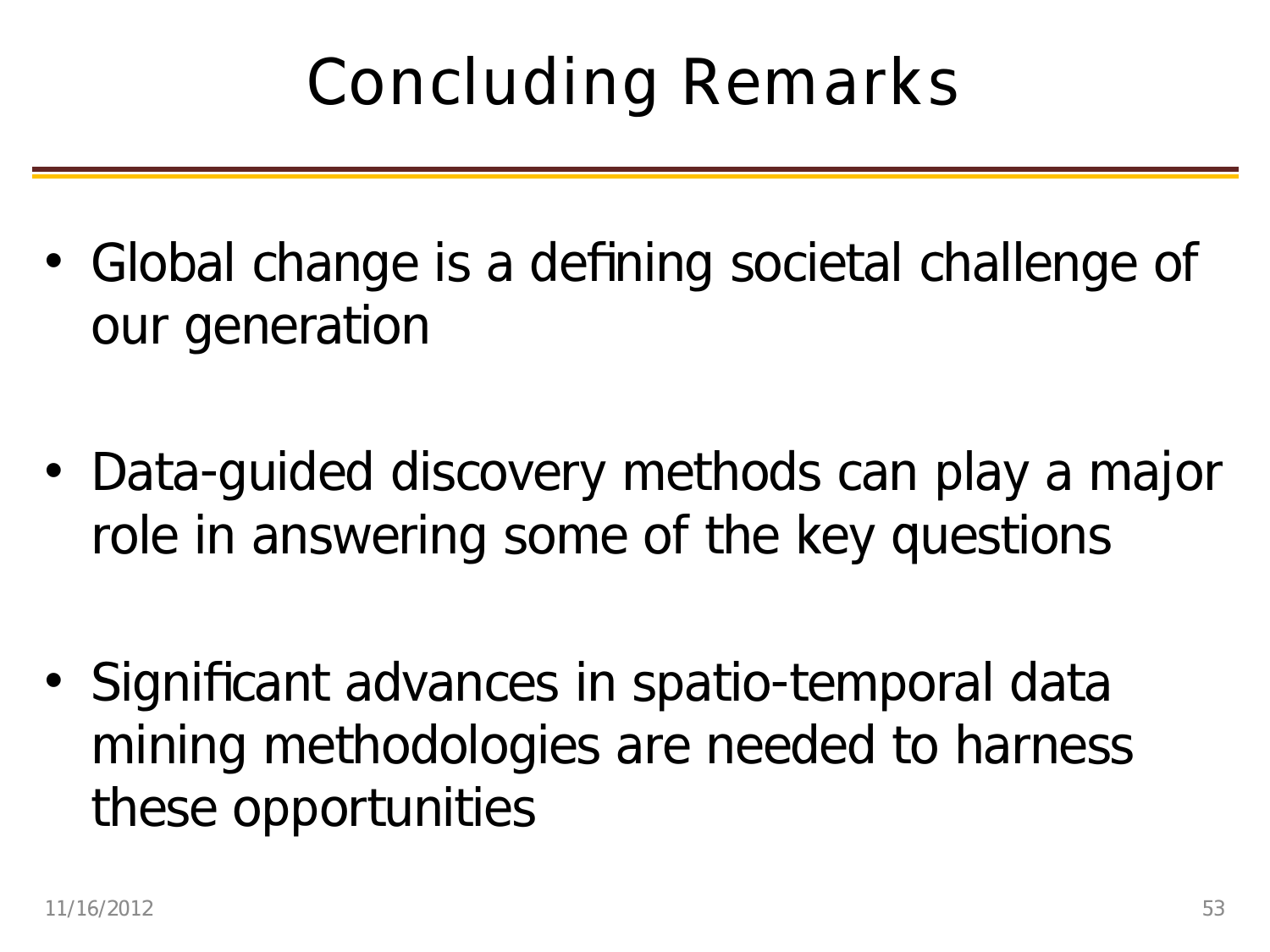

# Concluding Remarks
Global change is a defining societal challenge of our generation

Data-guided discovery methods can play a major role in answering some of the key questions

Significant advances in spatio-temporal data mining methodologies are needed to harness these opportunities
11/16/2012
53